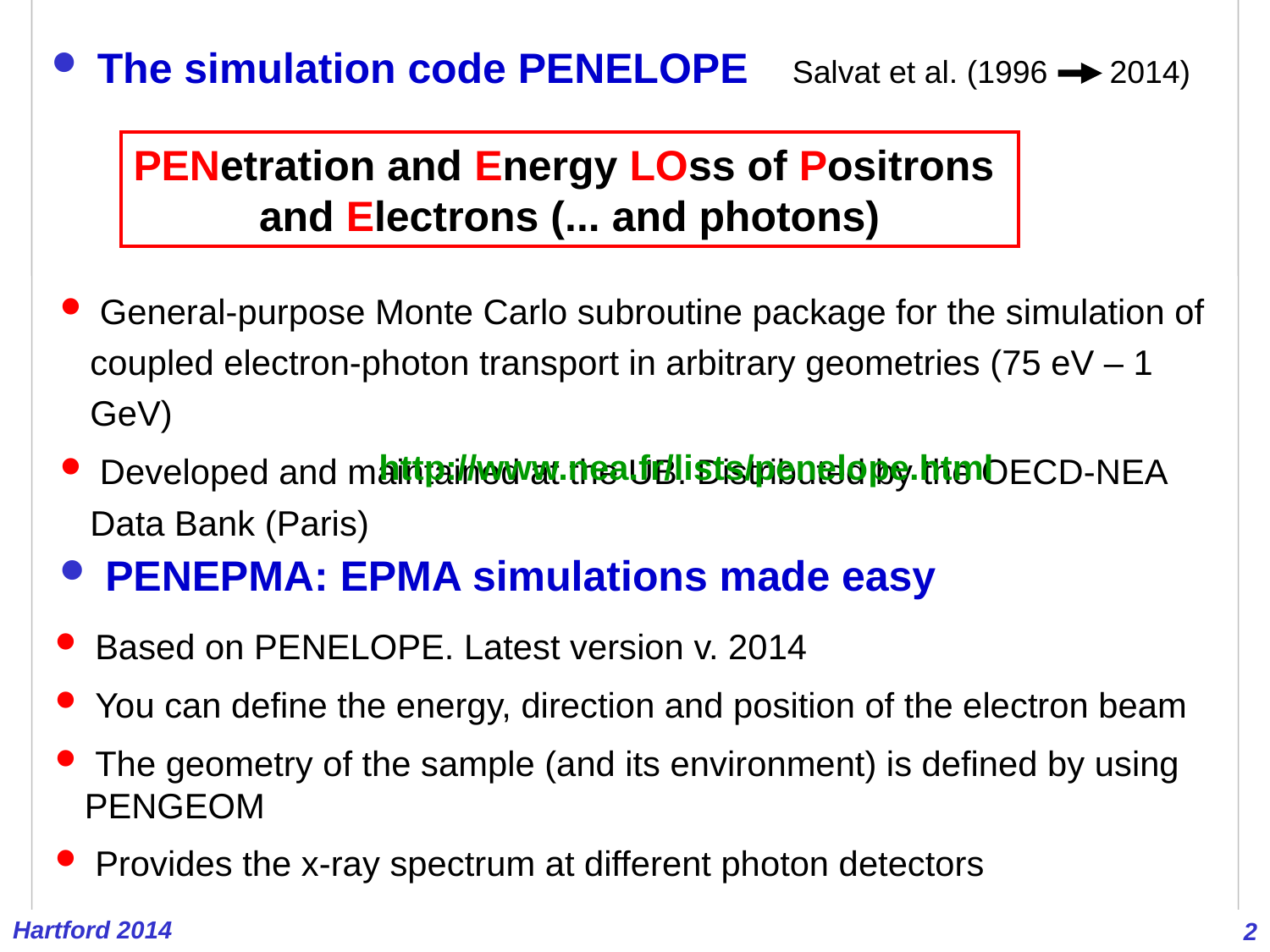

The simulation code PENELOPE
Salvat et al. (1996       2014)

PENetration and Energy LOss of Positrons
and Electrons (... and photons)
 General-purpose Monte Carlo subroutine package for the simulation of coupled electron-photon transport in arbitrary geometries (75 eV – 1 GeV)
 Developed and maintained at the UB. Distributed by the OECD-NEA Data Bank (Paris)
http://www.nea.fr/lists/penelope.html
 PENEPMA: EPMA simulations made easy
 Based on PENELOPE. Latest version v. 2014
 You can define the energy, direction and position of the electron beam
 The geometry of the sample (and its environment) is defined by using
   PENGEOM
 Provides the x-ray spectrum at different photon detectors
Hartford 2014
2